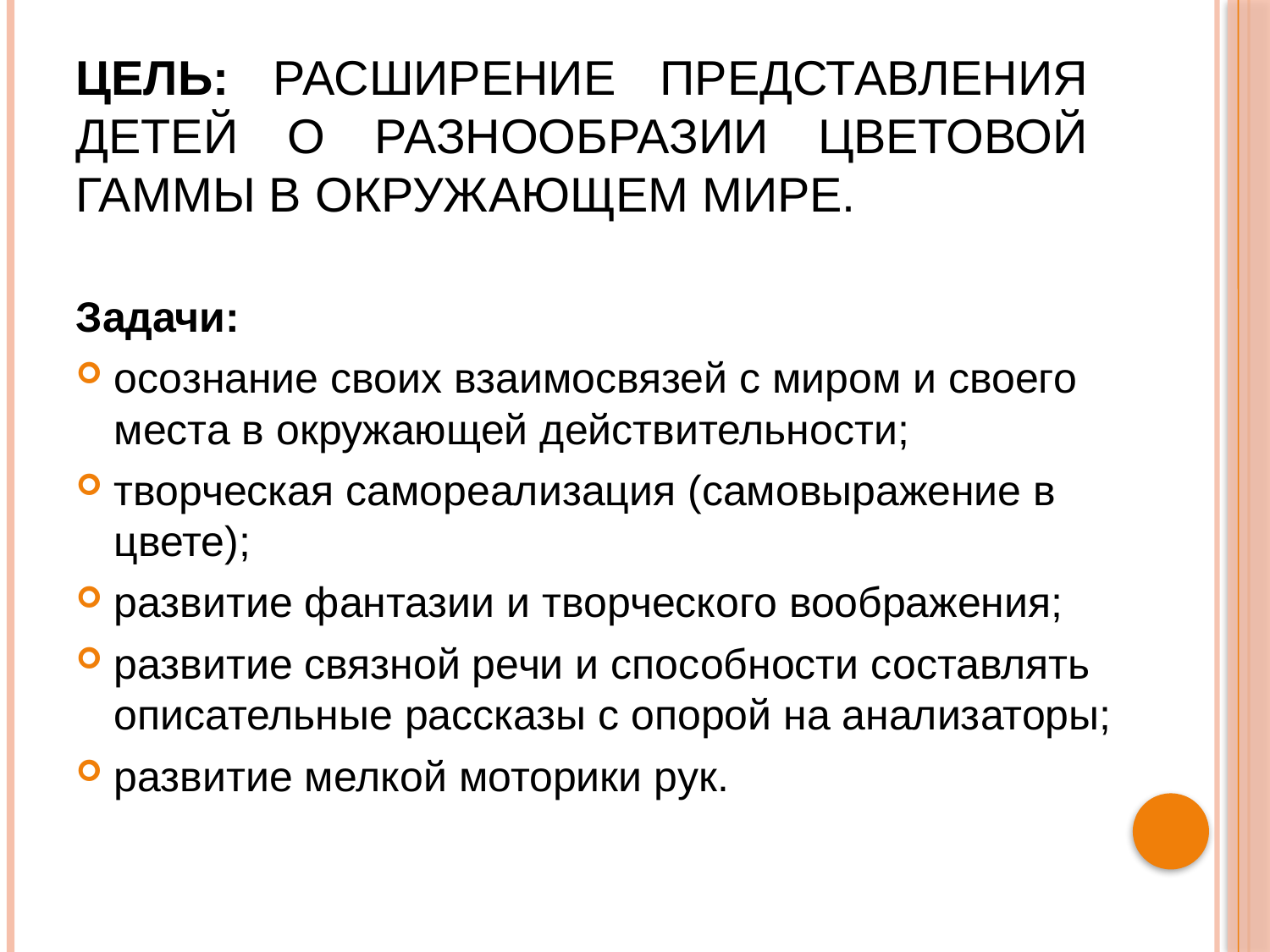

# Цель: расширение представления детей о разнообразии цветовой гаммы в окружающем мире.

Задачи:
осознание своих взаимосвязей с миром и своего места в окружающей действительности;
творческая самореализация (самовыражение в цвете);
развитие фантазии и творческого воображения;
развитие связной речи и способности составлять описательные рассказы с опорой на анализаторы;
развитие мелкой моторики рук.